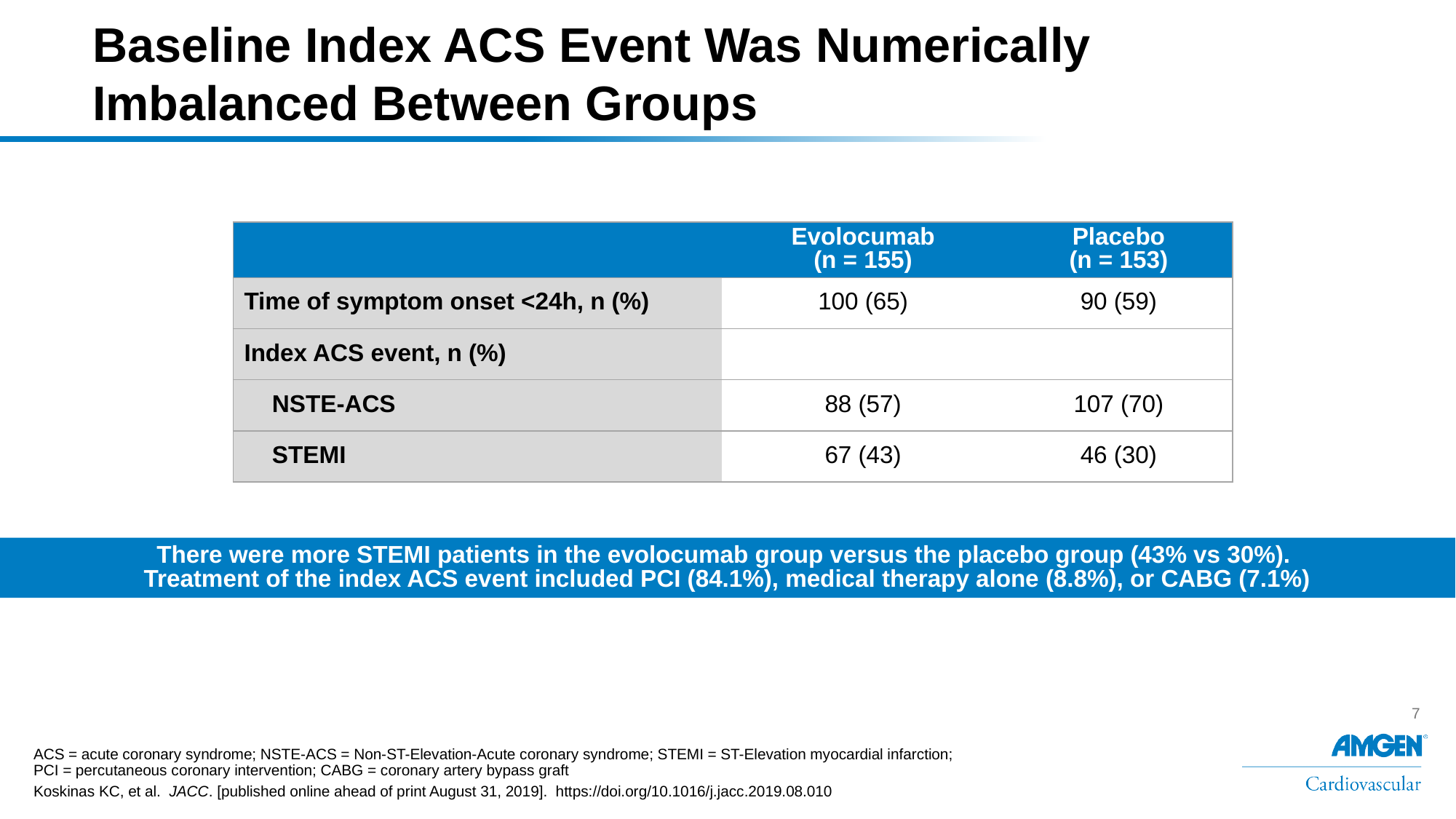

# Baseline Index ACS Event Was Numerically Imbalanced Between Groups
|  | Evolocumab (n = 155) | Placebo (n = 153) |
| --- | --- | --- |
| Time of symptom onset <24h, n (%) | 100 (65) | 90 (59) |
| Index ACS event, n (%) |  |  |
| NSTE-ACS | 88 (57) | 107 (70) |
| STEMI | 67 (43) | 46 (30) |
There were more STEMI patients in the evolocumab group versus the placebo group (43% vs 30%).
Treatment of the index ACS event included PCI (84.1%), medical therapy alone (8.8%), or CABG (7.1%)
ACS = acute coronary syndrome; NSTE-ACS = Non-ST-Elevation-Acute coronary syndrome; STEMI = ST-Elevation myocardial infarction; PCI = percutaneous coronary intervention; CABG = coronary artery bypass graft
Koskinas KC, et al.  JACC. [published online ahead of print August 31, 2019].  https://doi.org/10.1016/j.jacc.2019.08.010